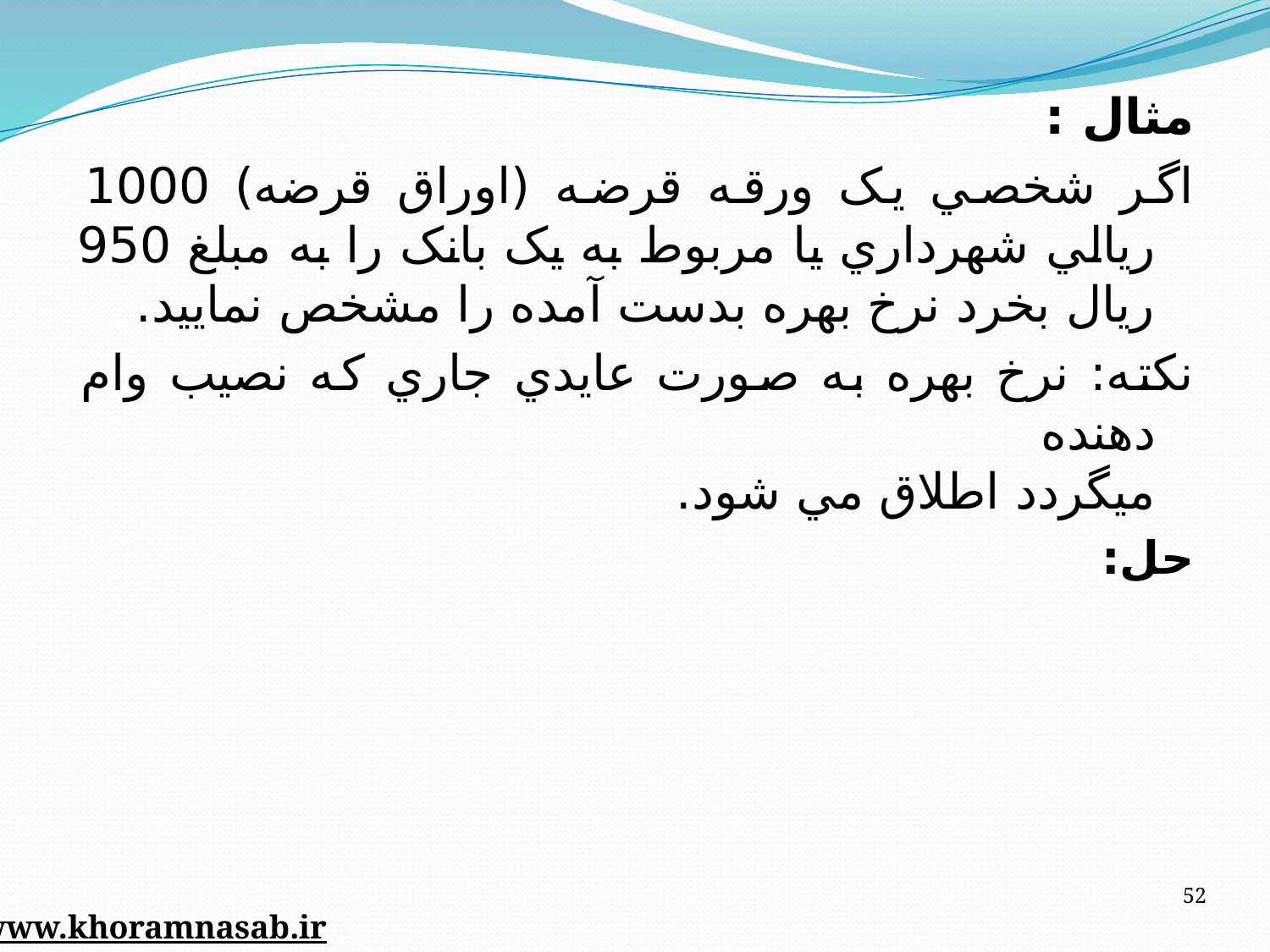

مثال :
اگر شخصي يک ورقه قرضه (اوراق قرضه) 1000 ريالي شهرداري يا مربوط به يک بانک را به مبلغ 950 ريال بخرد نرخ بهره بدست آمده را مشخص نمايید.
نکته: نرخ بهره به صورت عايدي جاري که نصيب وام دهنده
ميگردد اطلاق مي شود.
حل:

52

www.khoramnasab.ir